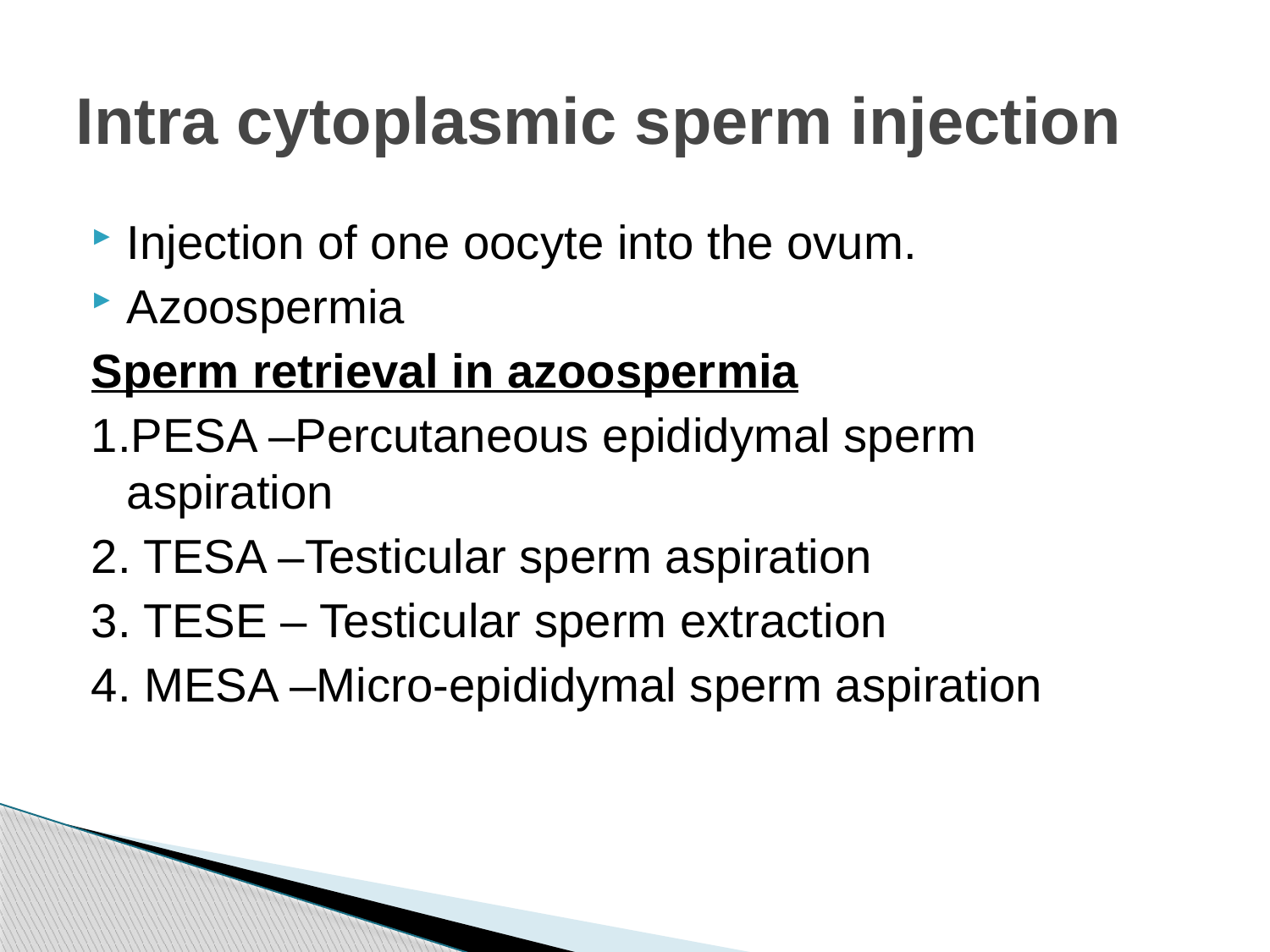

# Intra cytoplasmic sperm injection
Injection of one oocyte into the ovum.
Azoospermia
Sperm retrieval in azoospermia
1.PESA –Percutaneous epididymal sperm aspiration
2. TESA –Testicular sperm aspiration
3. TESE – Testicular sperm extraction
4. MESA –Micro-epididymal sperm aspiration